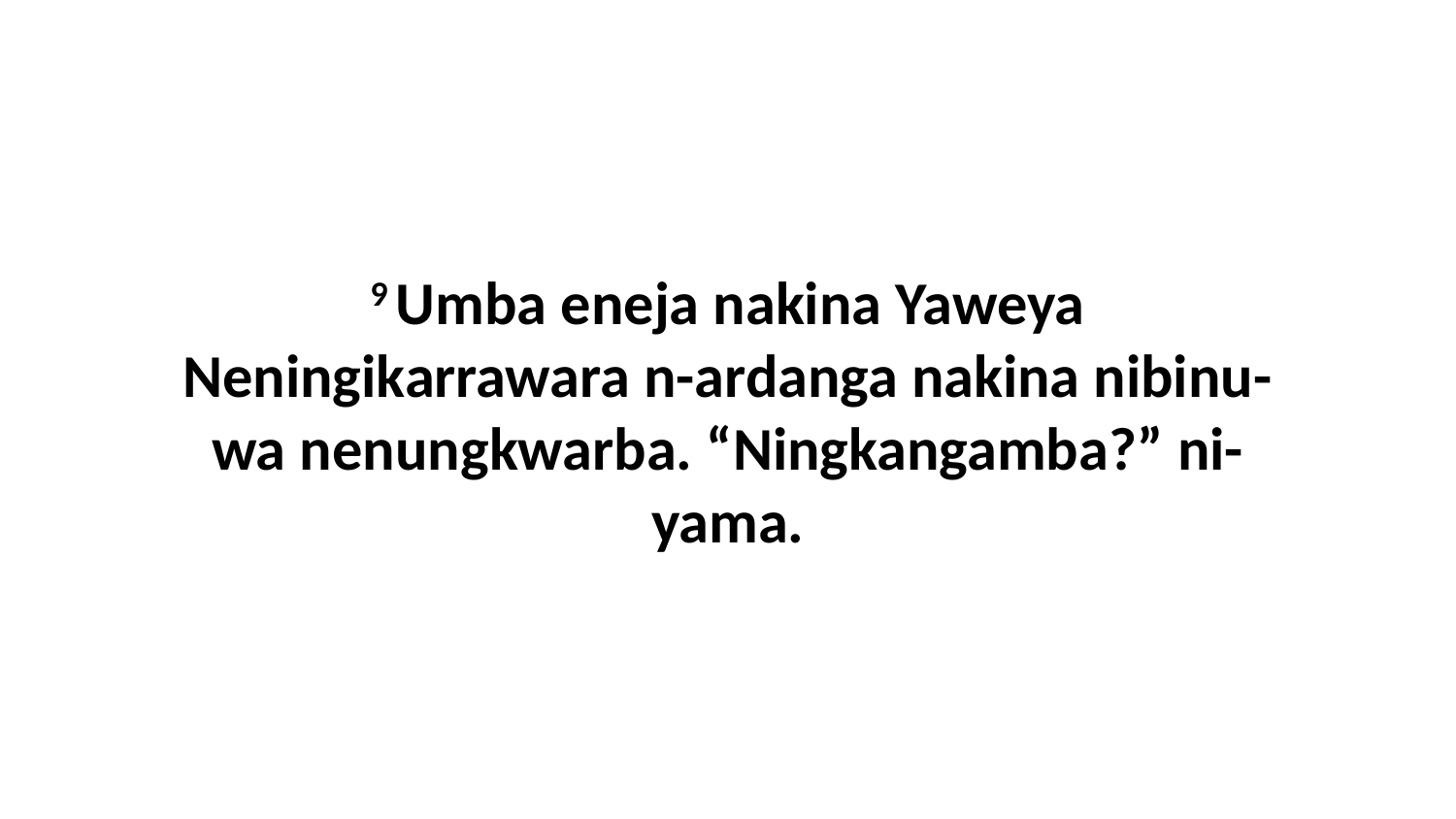

9 Umba eneja nakina Yaweya Neningikarrawara n-ardanga nakina nibinu-wa nenungkwarba. “Ningkangamba?” ni-yama.